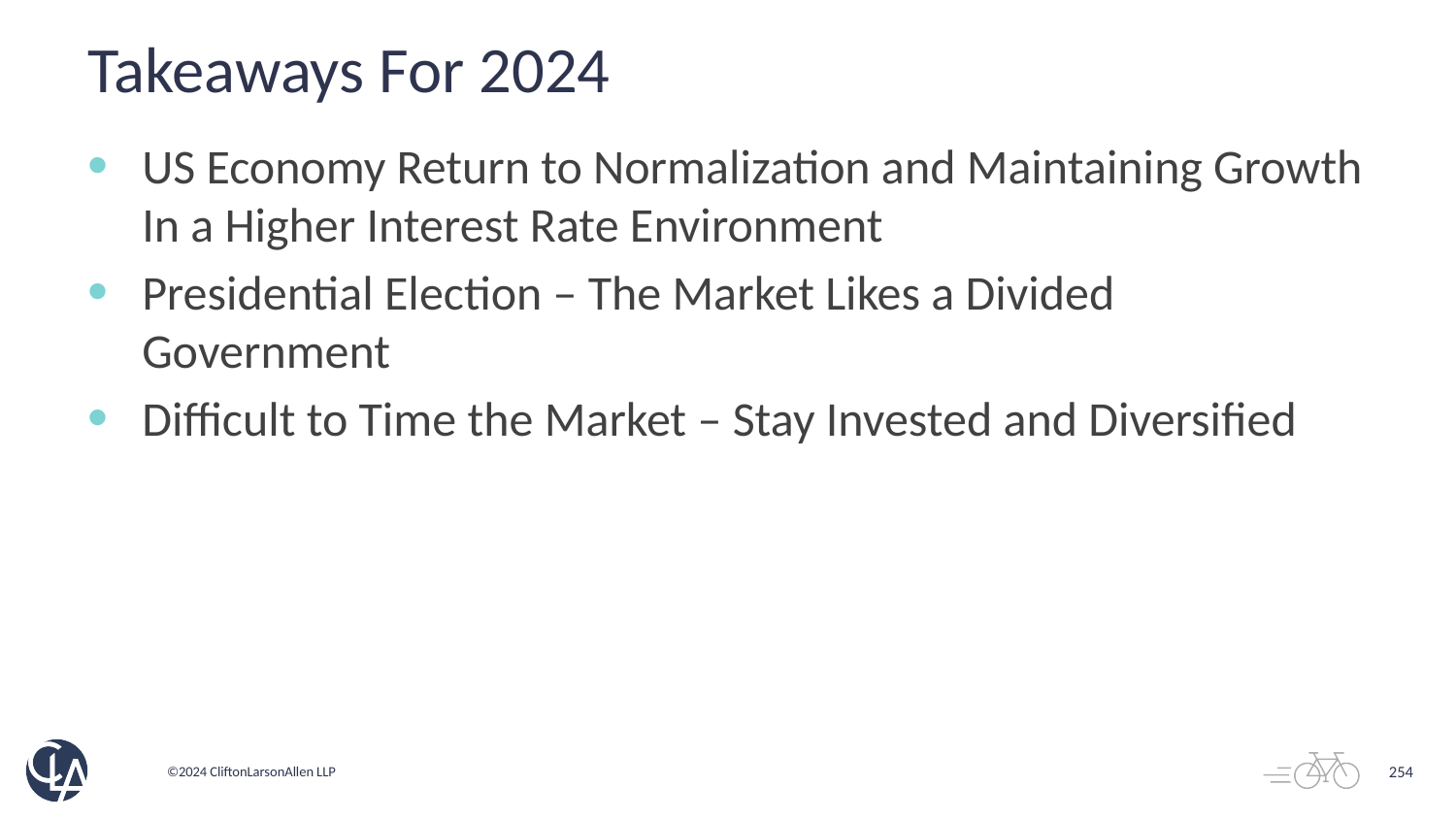

# Takeaways For 2024
US Economy Return to Normalization and Maintaining Growth In a Higher Interest Rate Environment
Presidential Election – The Market Likes a Divided Government
Difficult to Time the Market – Stay Invested and Diversified

254